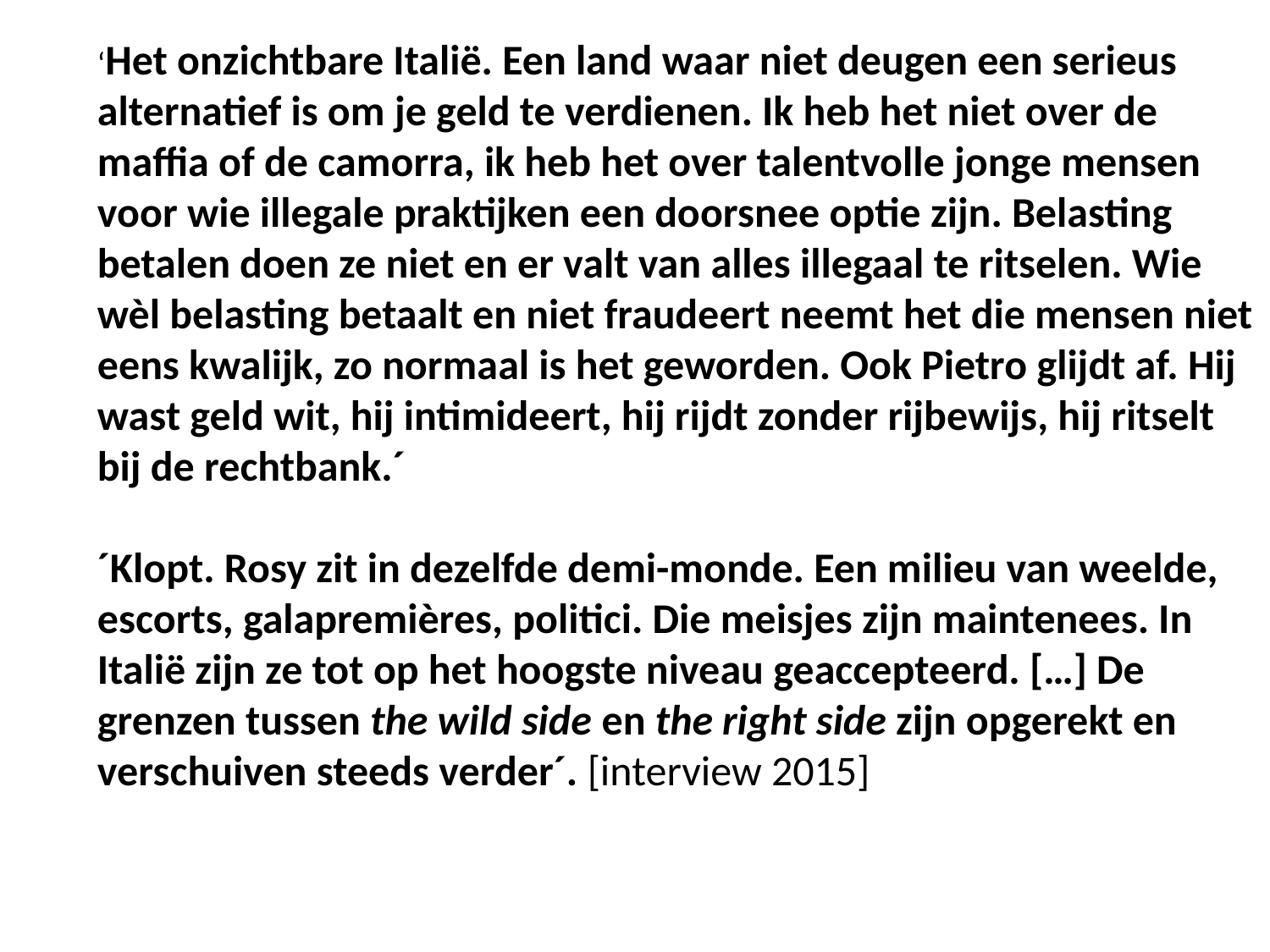

‘Het onzichtbare Italië. Een land waar niet deugen een serieus alternatief is om je geld te verdienen. Ik heb het niet over de maffia of de camorra, ik heb het over talentvolle jonge mensen voor wie illegale praktijken een doorsnee optie zijn. Belasting betalen doen ze niet en er valt van alles illegaal te ritselen. Wie wèl belasting betaalt en niet fraudeert neemt het die mensen niet eens kwalijk, zo normaal is het geworden. Ook Pietro glijdt af. Hij wast geld wit, hij intimideert, hij rijdt zonder rijbewijs, hij ritselt bij de rechtbank.´

´Klopt. Rosy zit in dezelfde demi-monde. Een milieu van weelde, escorts, galapremières, politici. Die meisjes zijn maintenees. In Italië zijn ze tot op het hoogste niveau geaccepteerd. […] De grenzen tussen the wild side en the right side zijn opgerekt en verschuiven steeds verder´. [interview 2015]